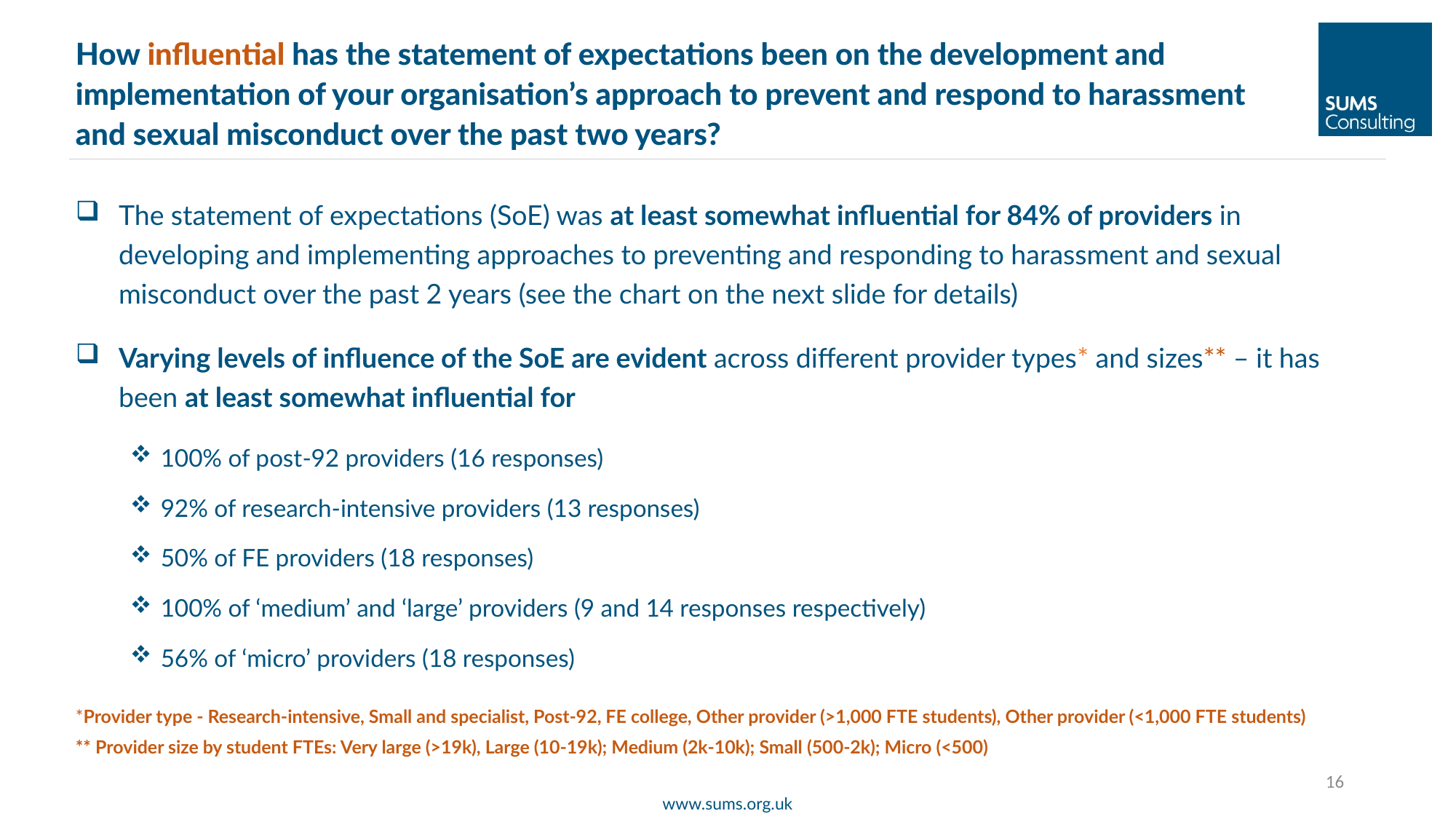

How influential has the statement of expectations been on the development and implementation of your organisation’s approach to prevent and respond to harassment and sexual misconduct over the past two years?
The statement of expectations (SoE) was at least somewhat influential for 84% of providers in developing and implementing approaches to preventing and responding to harassment and sexual misconduct over the past 2 years (see the chart on the next slide for details)
Varying levels of influence of the SoE are evident across different provider types* and sizes** – it has been at least somewhat influential for
100% of post-92 providers (16 responses)
92% of research-intensive providers (13 responses)
50% of FE providers (18 responses)
100% of ‘medium’ and ‘large’ providers (9 and 14 responses respectively)
56% of ‘micro’ providers (18 responses)

*Provider type - Research-intensive, Small and specialist, Post-92, FE college, Other provider (>1,000 FTE students), Other provider (<1,000 FTE students)
** Provider size by student FTEs: Very large (>19k), Large (10-19k); Medium (2k-10k); Small (500-2k); Micro (<500)
16